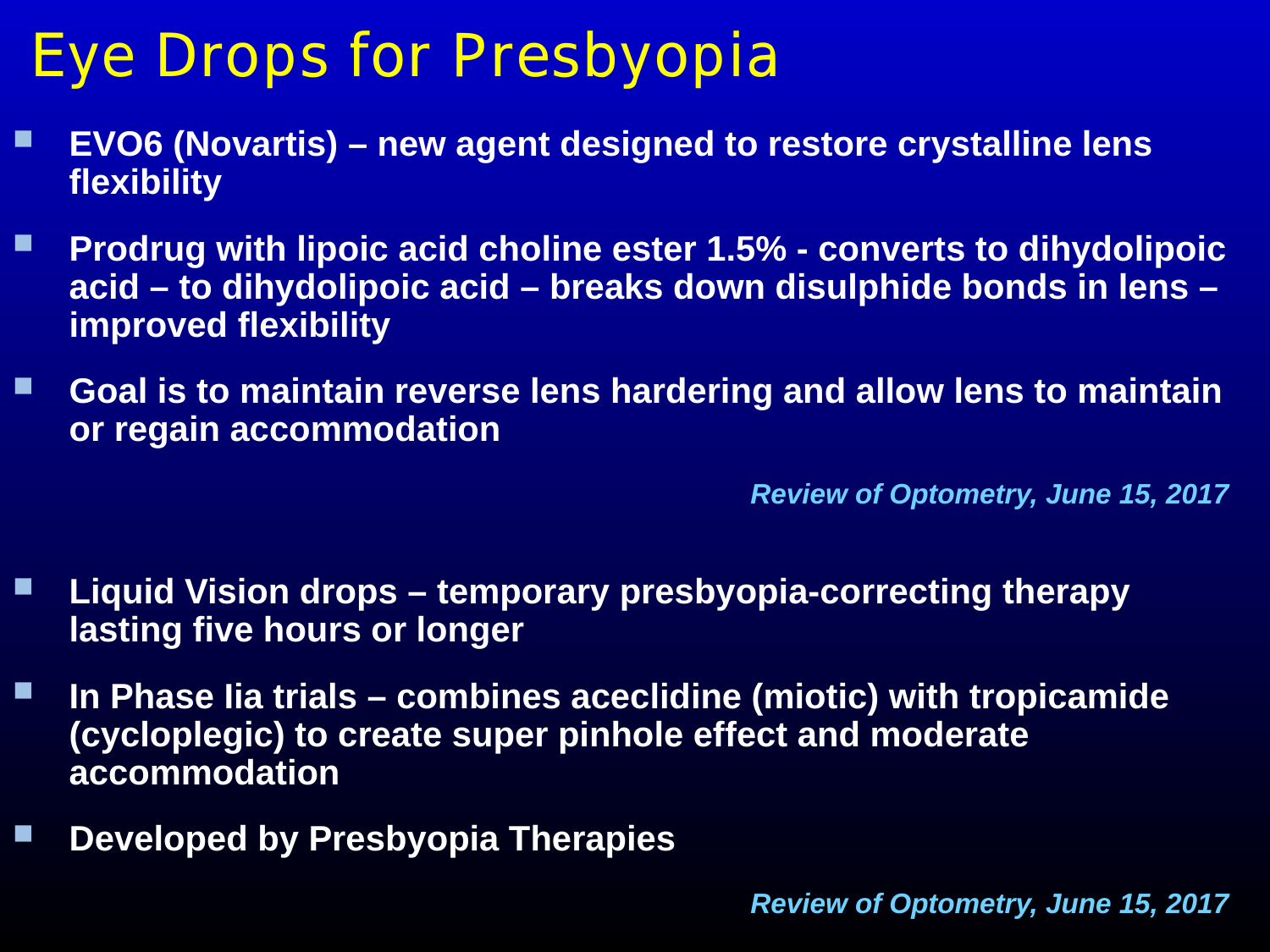

# Eye Drops for Presbyopia
EVO6 (Novartis) – new agent designed to restore crystalline lens flexibility
Prodrug with lipoic acid choline ester 1.5% - converts to dihydolipoic acid – to dihydolipoic acid – breaks down disulphide bonds in lens – improved flexibility
Goal is to maintain reverse lens hardering and allow lens to maintain or regain accommodation
Review of Optometry, June 15, 2017

Liquid Vision drops – temporary presbyopia-correcting therapy lasting five hours or longer
In Phase Iia trials – combines aceclidine (miotic) with tropicamide (cycloplegic) to create super pinhole effect and moderate accommodation
Developed by Presbyopia Therapies
Review of Optometry, June 15, 2017